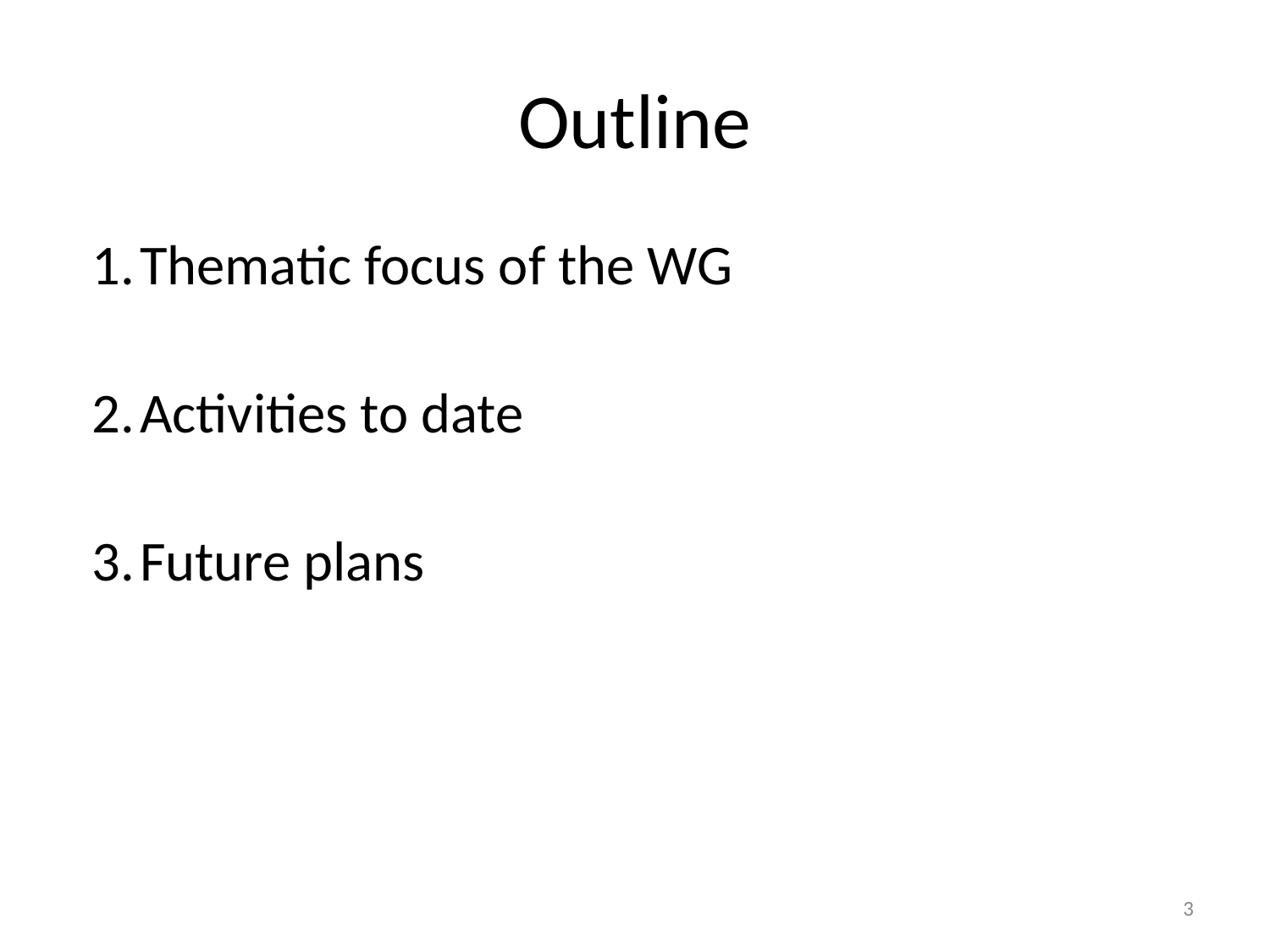

# Outline
Thematic focus of the WG

Activities to date

Future plans
3